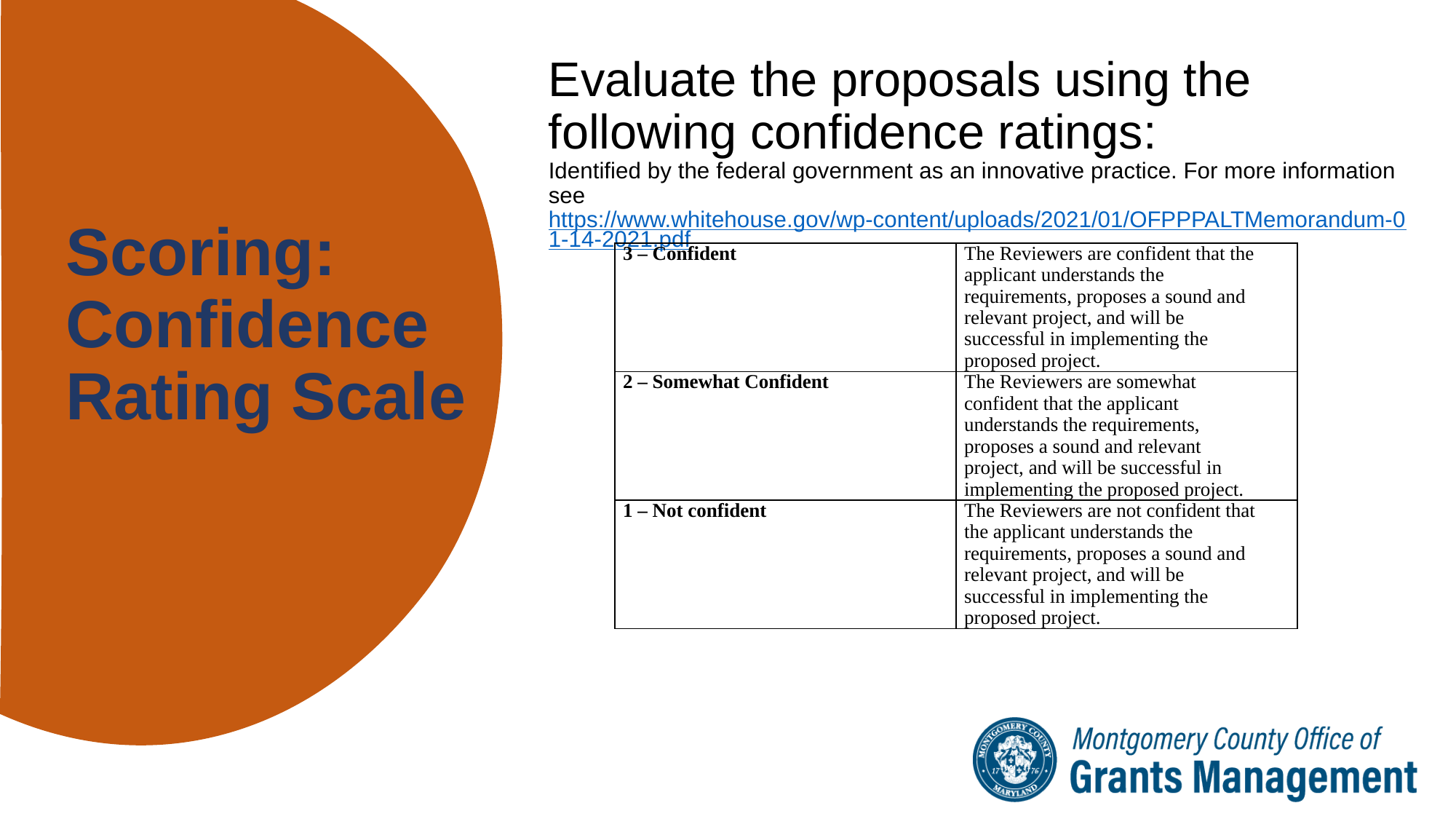

# Scoring: Confidence Rating Scale
Evaluate the proposals using the following confidence ratings:
Identified by the federal government as an innovative practice. For more information see https://www.whitehouse.gov/wp-content/uploads/2021/01/OFPPPALTMemorandum-01-14-2021.pdf

| 3 – Confident | The Reviewers are confident that the applicant understands the requirements, proposes a sound and relevant project, and will be successful in implementing the proposed project. |
| --- | --- |
| 2 – Somewhat Confident | The Reviewers are somewhat confident that the applicant understands the requirements, proposes a sound and relevant project, and will be successful in implementing the proposed project. |
| 1 – Not confident | The Reviewers are not confident that the applicant understands the requirements, proposes a sound and relevant project, and will be successful in implementing the proposed project. |